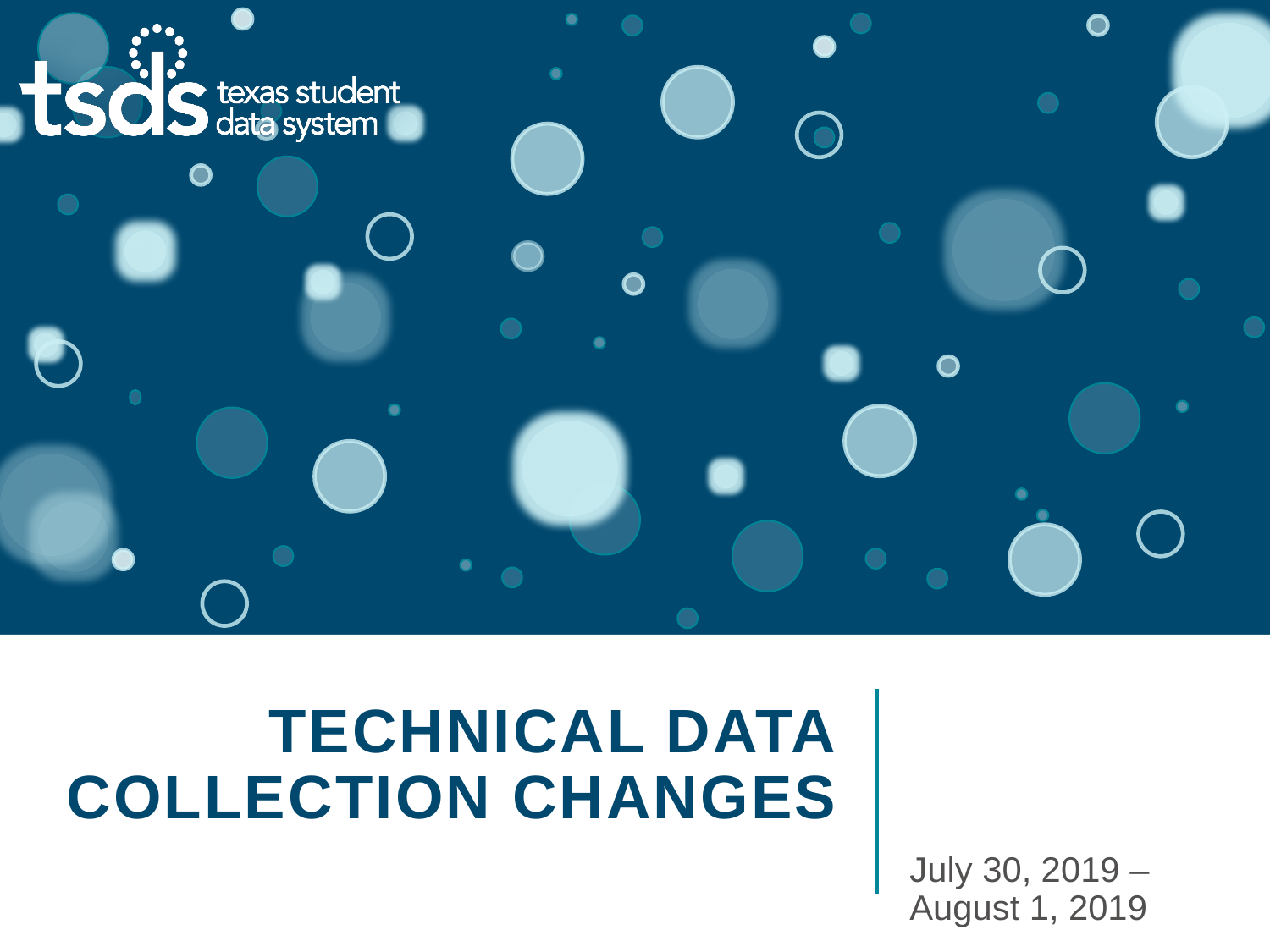

# Technical Data Collection Changes
July 30, 2019 – August 1, 2019